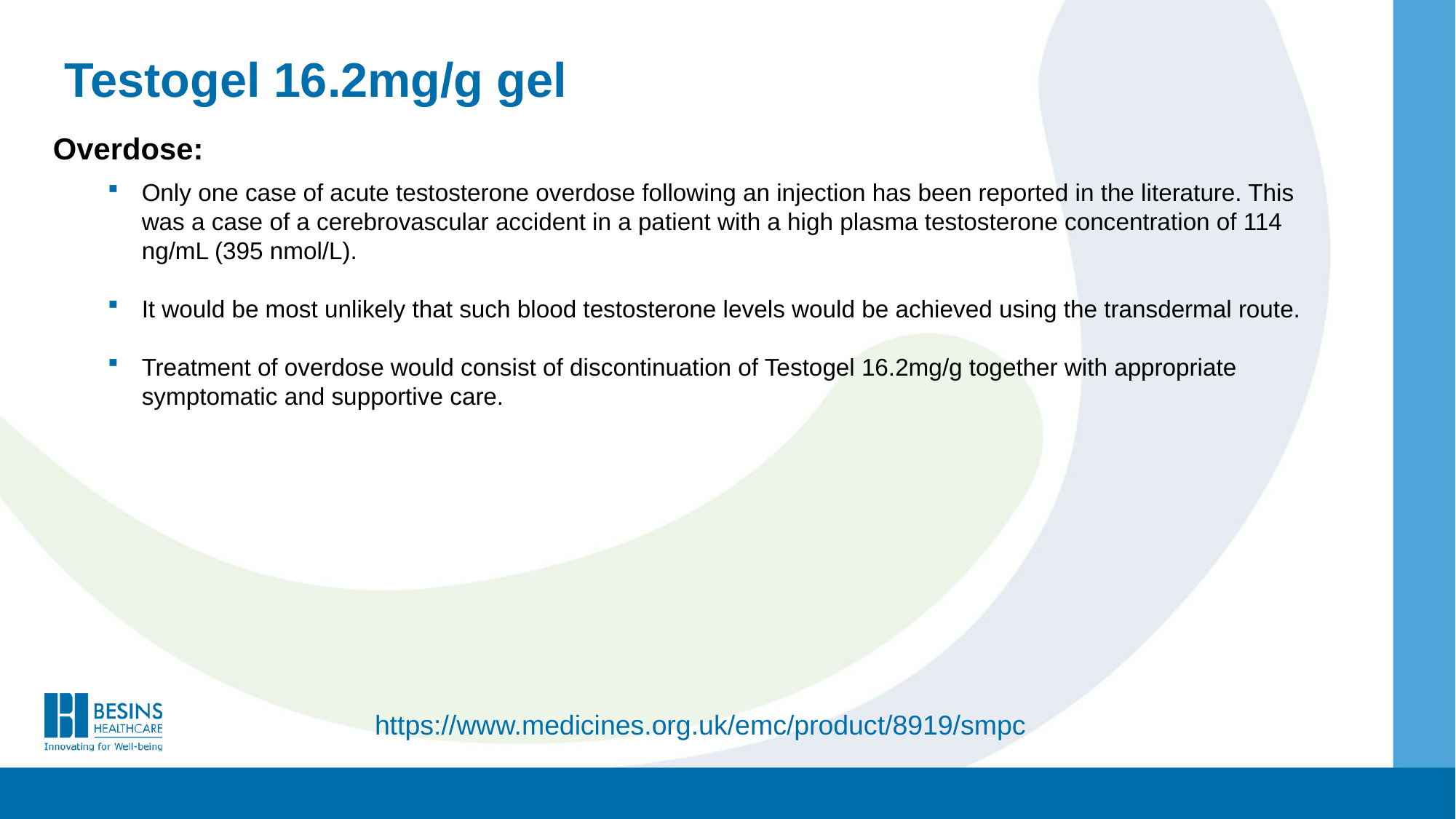

# Testogel 16.2mg/g gel
Overdose:

Only one case of acute testosterone overdose following an injection has been reported in the literature. This was a case of a cerebrovascular accident in a patient with a high plasma testosterone concentration of 114 ng/mL (395 nmol/L).

It would be most unlikely that such blood testosterone levels would be achieved using the transdermal route.

Treatment of overdose would consist of discontinuation of Testogel 16.2mg/g together with appropriate symptomatic and supportive care.

https://www.medicines.org.uk/emc/product/8919/smpc